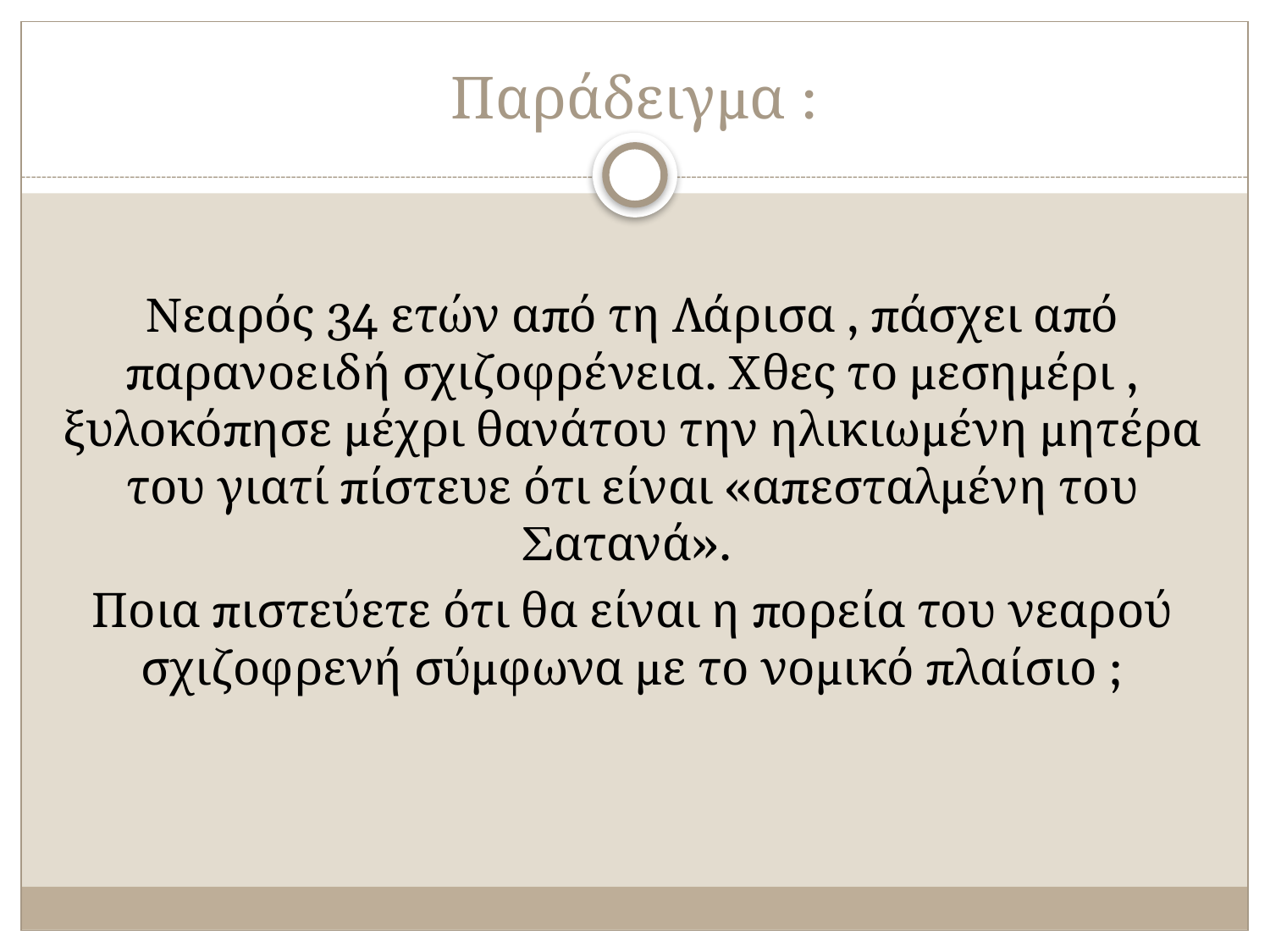

# Παράδειγμα :

Νεαρός 34 ετών από τη Λάρισα , πάσχει από παρανοειδή σχιζοφρένεια. Χθες το μεσημέρι , ξυλοκόπησε μέχρι θανάτου την ηλικιωμένη μητέρα του γιατί πίστευε ότι είναι «απεσταλμένη του Σατανά».
Ποια πιστεύετε ότι θα είναι η πορεία του νεαρού σχιζοφρενή σύμφωνα με το νομικό πλαίσιο ;